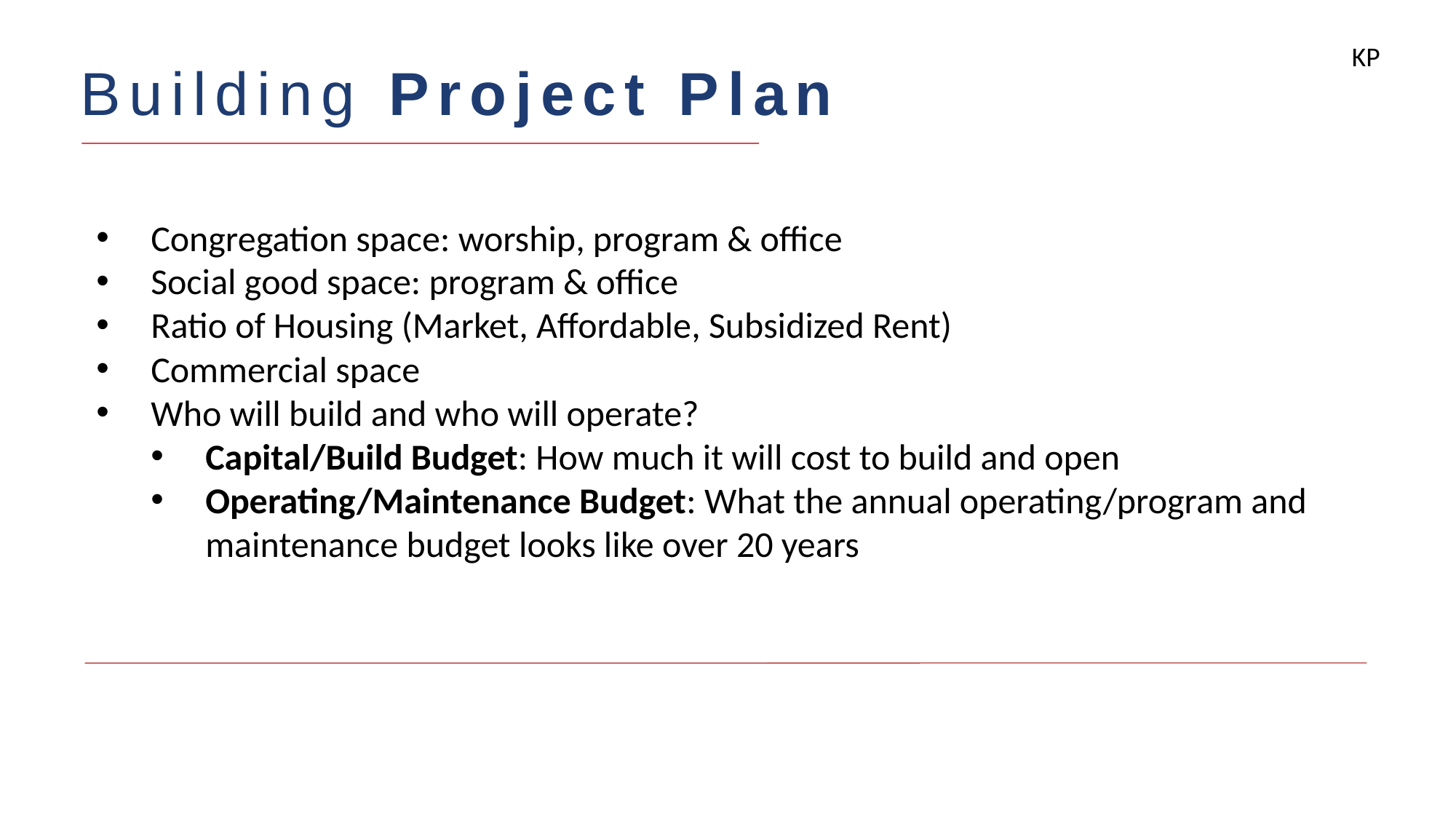

KP
Building Project Plan

Congregation space: worship, program & office
Social good space: program & office
Ratio of Housing (Market, Affordable, Subsidized Rent)
Commercial space
Who will build and who will operate?
Capital/Build Budget: How much it will cost to build and open
Operating/Maintenance Budget: What the annual operating/program and maintenance budget looks like over 20 years